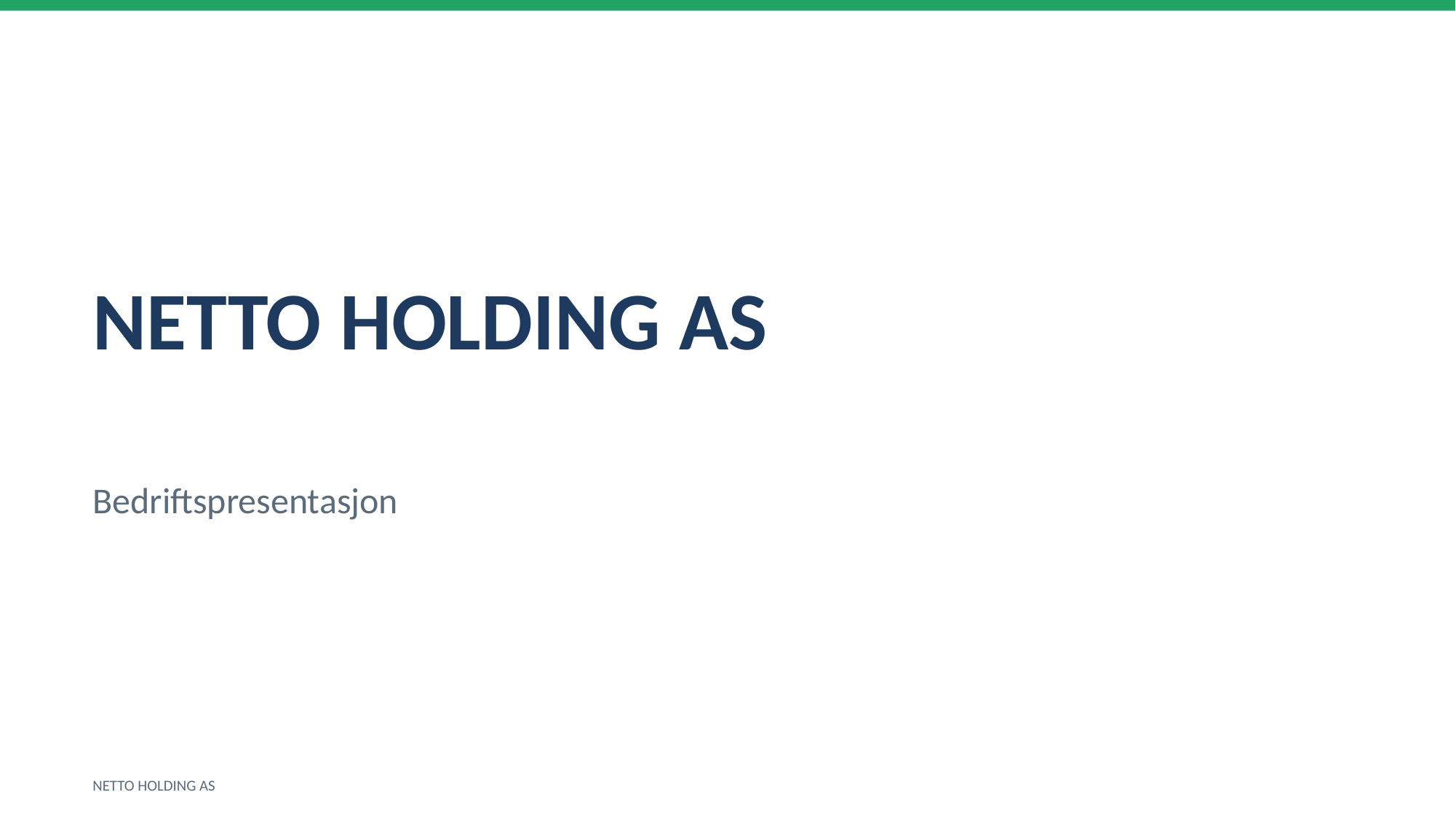

NETTO HOLDING AS
Bedriftspresentasjon
NETTO HOLDING AS